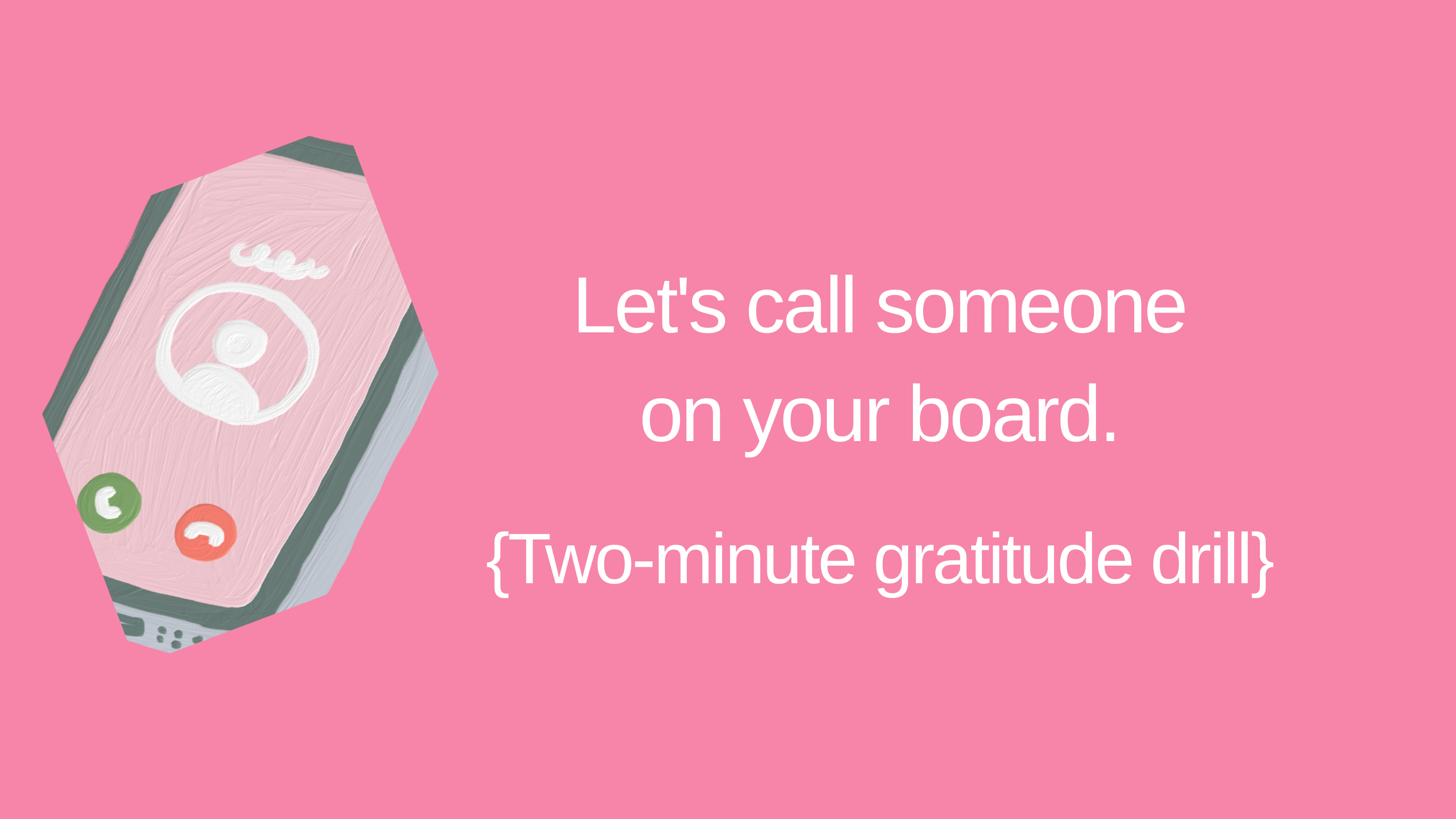

Let's call someone
on your board.

{Two-minute gratitude drill}